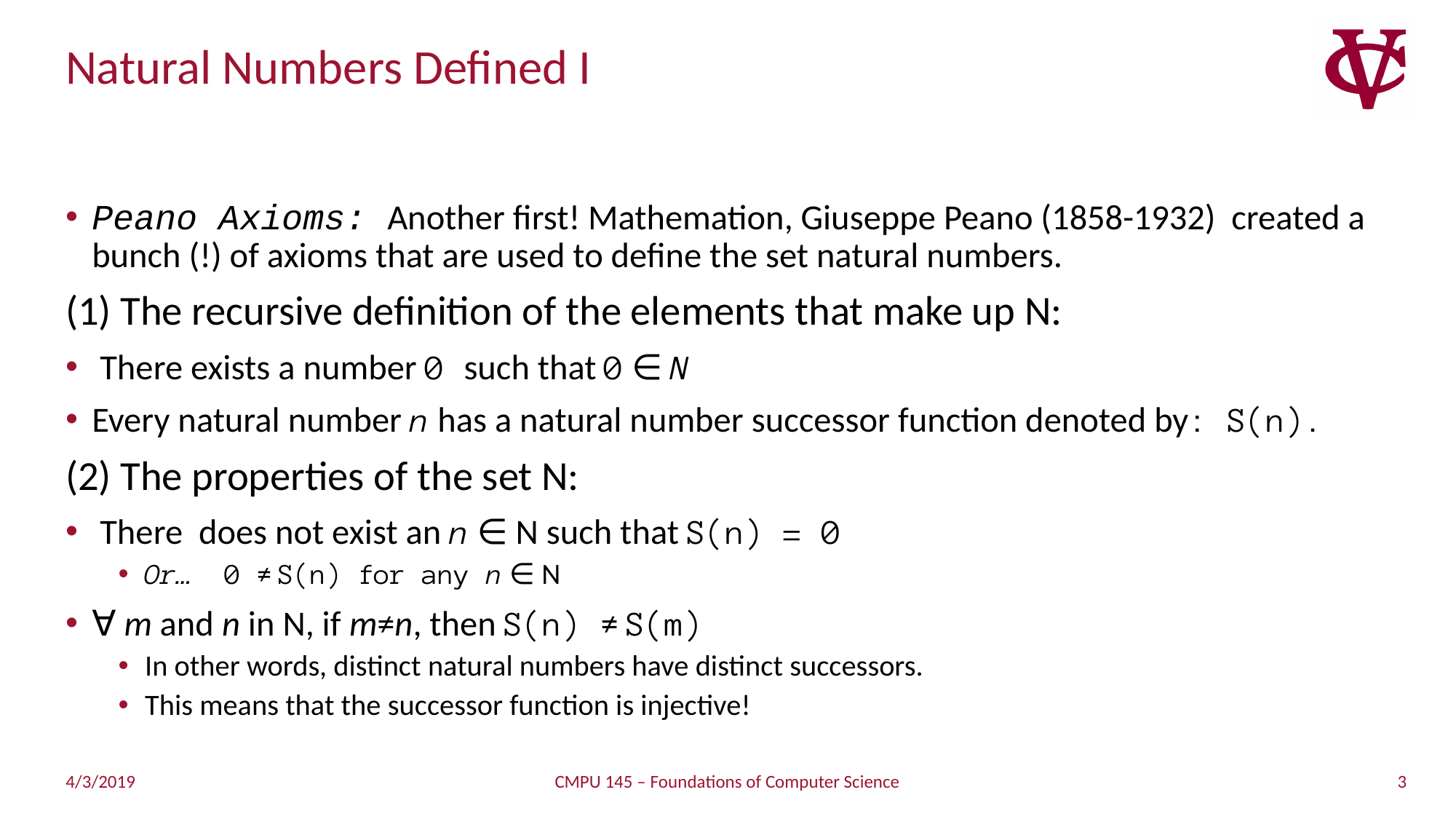

# Natural Numbers Defined I

Peano Axioms: Another first! Mathemation, Giuseppe Peano (1858-1932)  created a bunch (!) of axioms that are used to define the set natural numbers.
(1) The recursive definition of the elements that make up N:
 There exists a number 0 such that 0 ∈ N
Every natural number n has a natural number successor function denoted by: S(n).
(2) The properties of the set N:
 There  does not exist an n ∈ N such that S(n) = 0
Or…  0 ≠ S(n) for any n ∈ N
∀ m and n in N, if m≠n, then S(n) ≠ S(m)
In other words, distinct natural numbers have distinct successors.
This means that the successor function is injective!

3
4/3/2019
CMPU 145 – Foundations of Computer Science